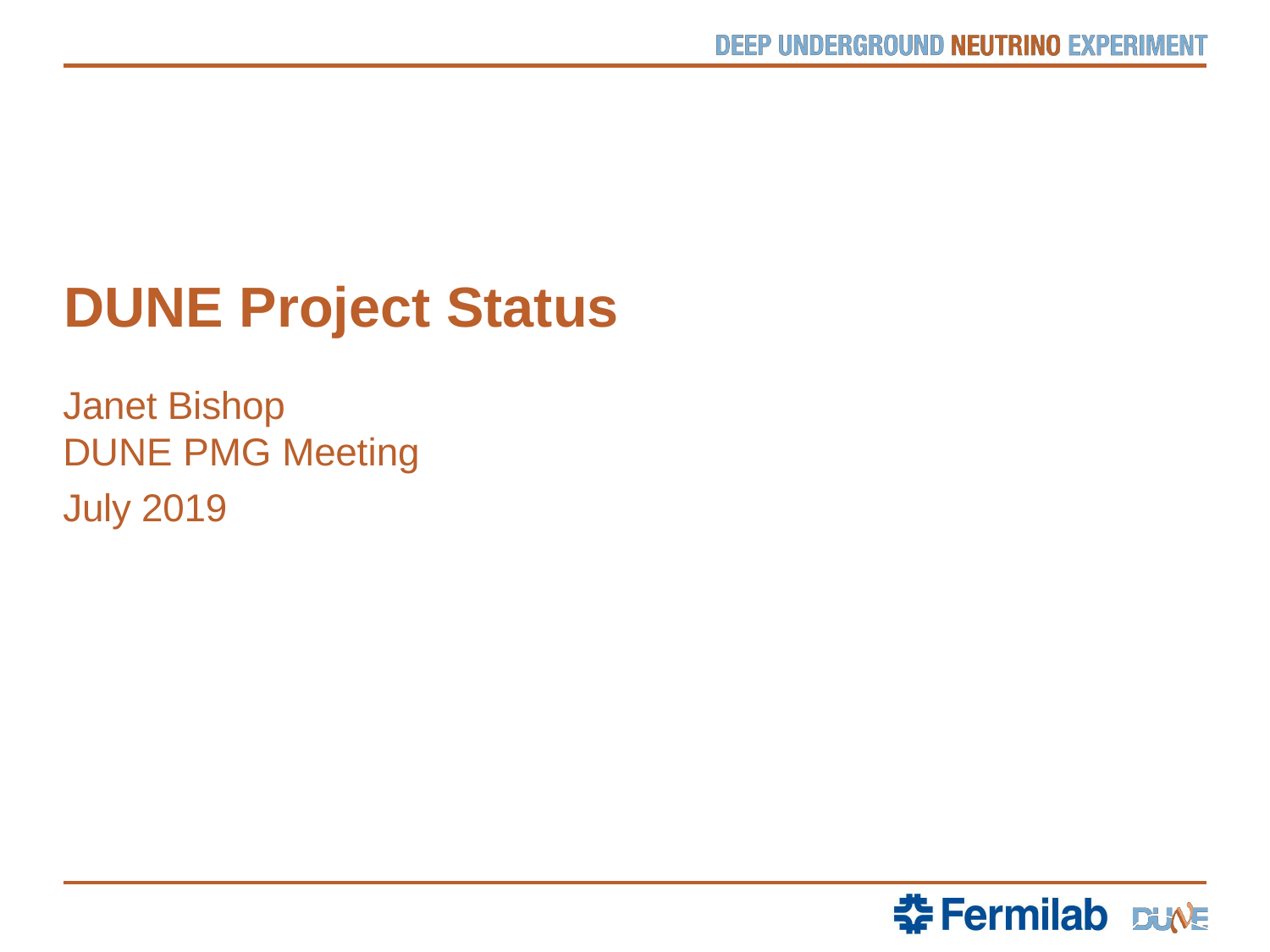

DUNE Project Status
Janet Bishop
DUNE PMG Meeting
July 2019